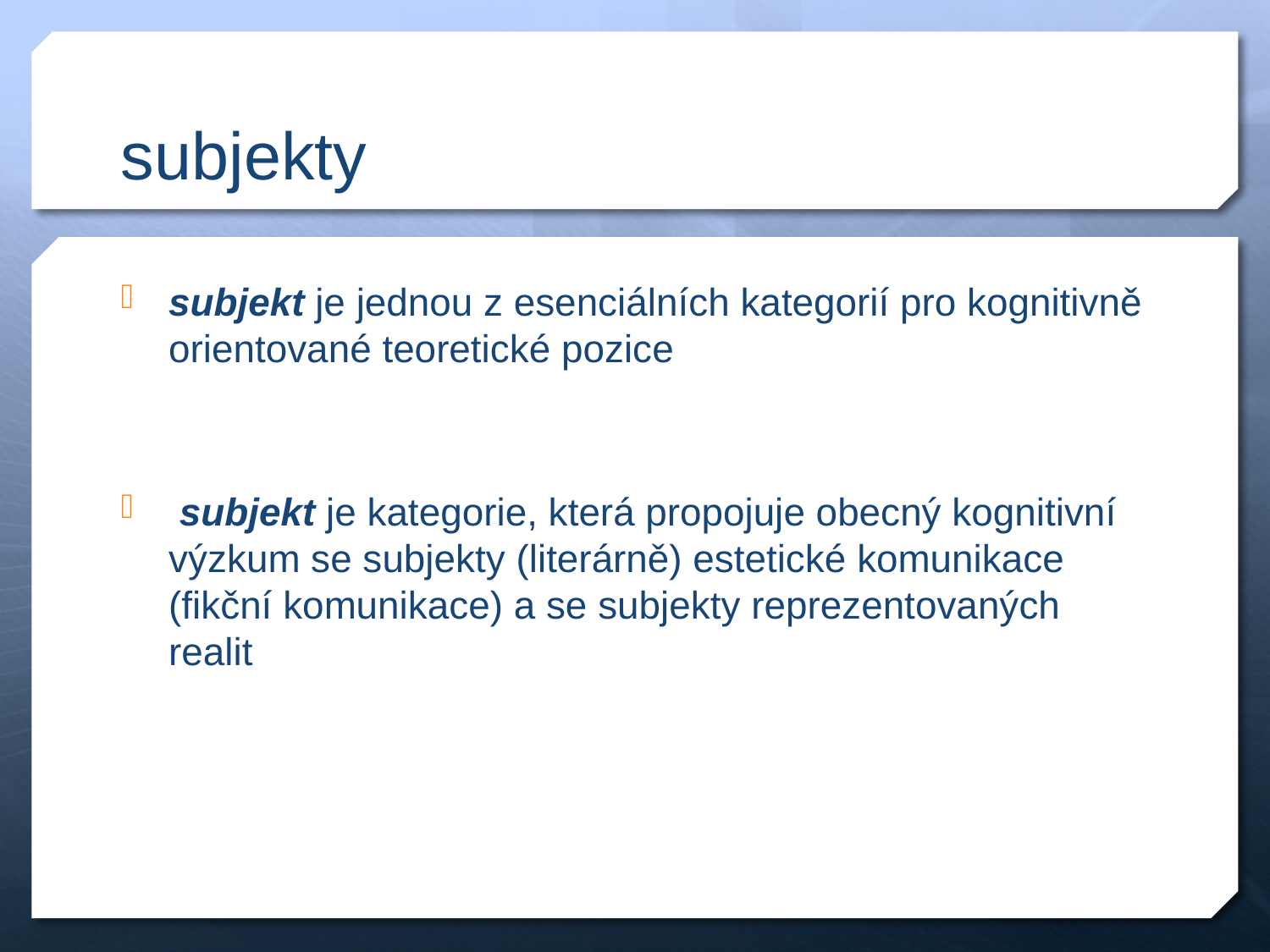

# subjekty
subjekt je jednou z esenciálních kategorií pro kognitivně orientované teoretické pozice

 subjekt je kategorie, která propojuje obecný kognitivní výzkum se subjekty (literárně) estetické komunikace (fikční komunikace) a se subjekty reprezentovaných realit